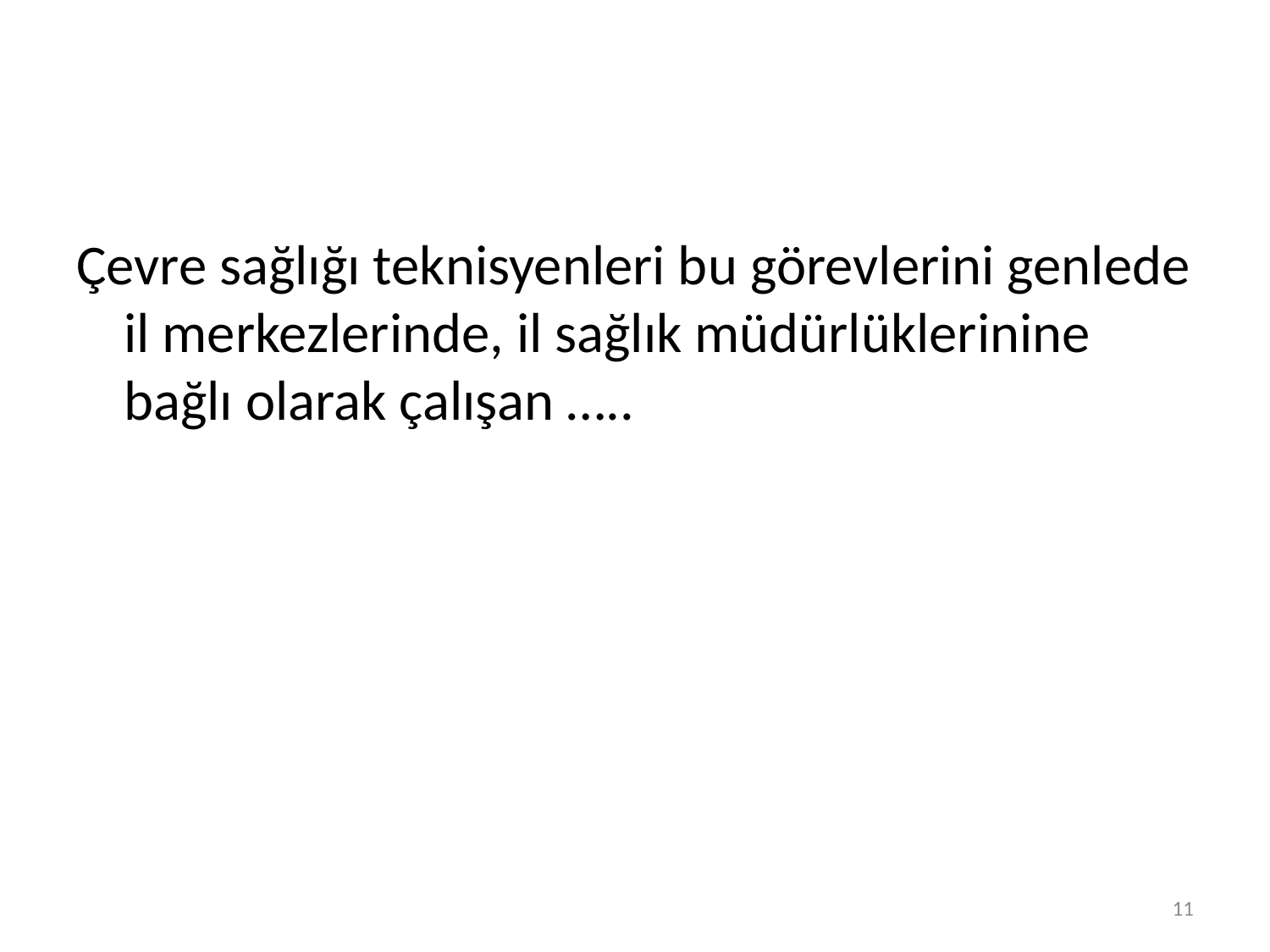

#
Çevre sağlığı teknisyenleri bu görevlerini genlede il merkezlerinde, il sağlık müdürlüklerinine bağlı olarak çalışan …..
11